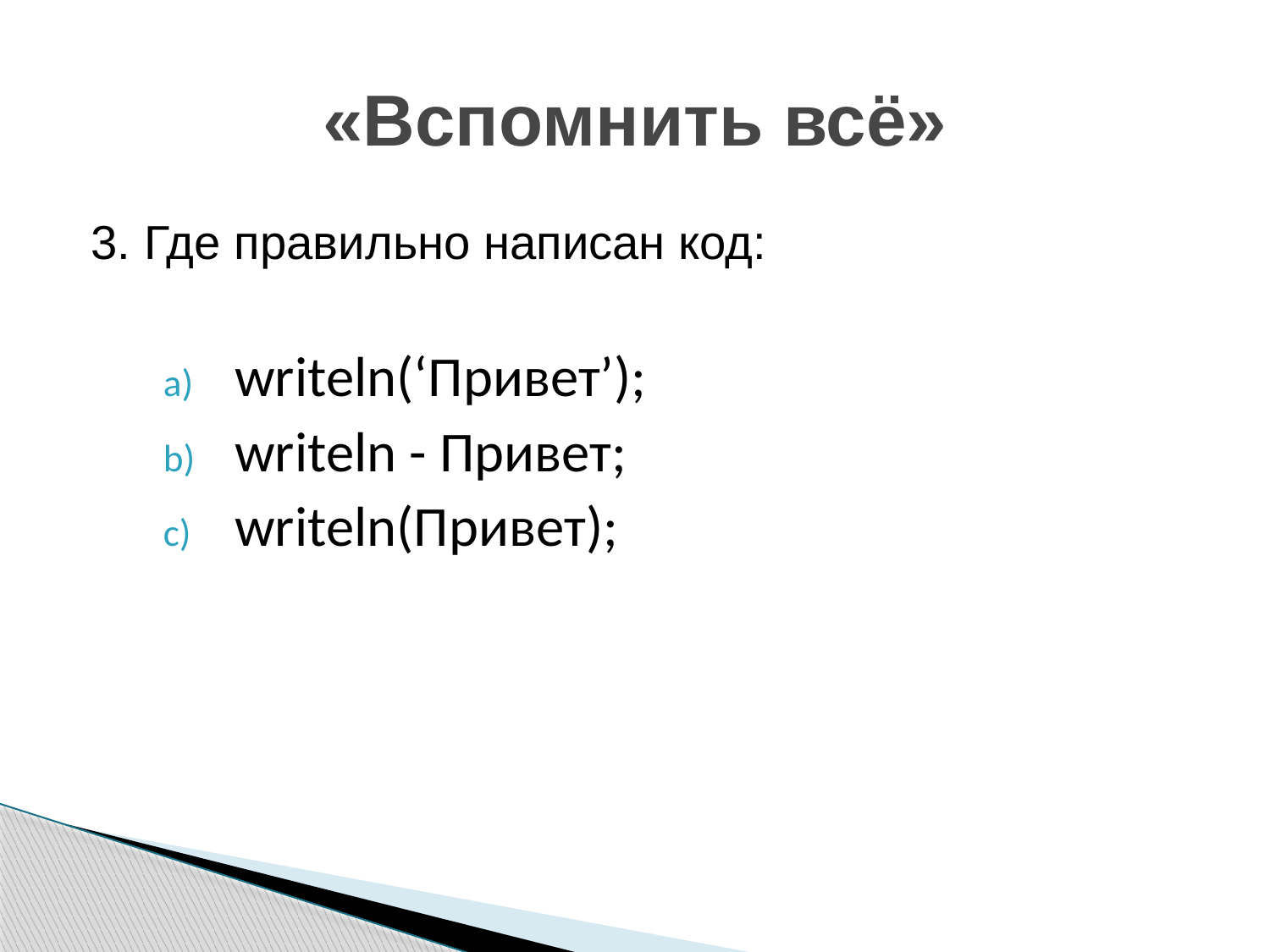

# «Вспомнить всё»
3. Где правильно написан код:

writeln(‘Привет’);
writeln - Привет;
writeln(Привет);